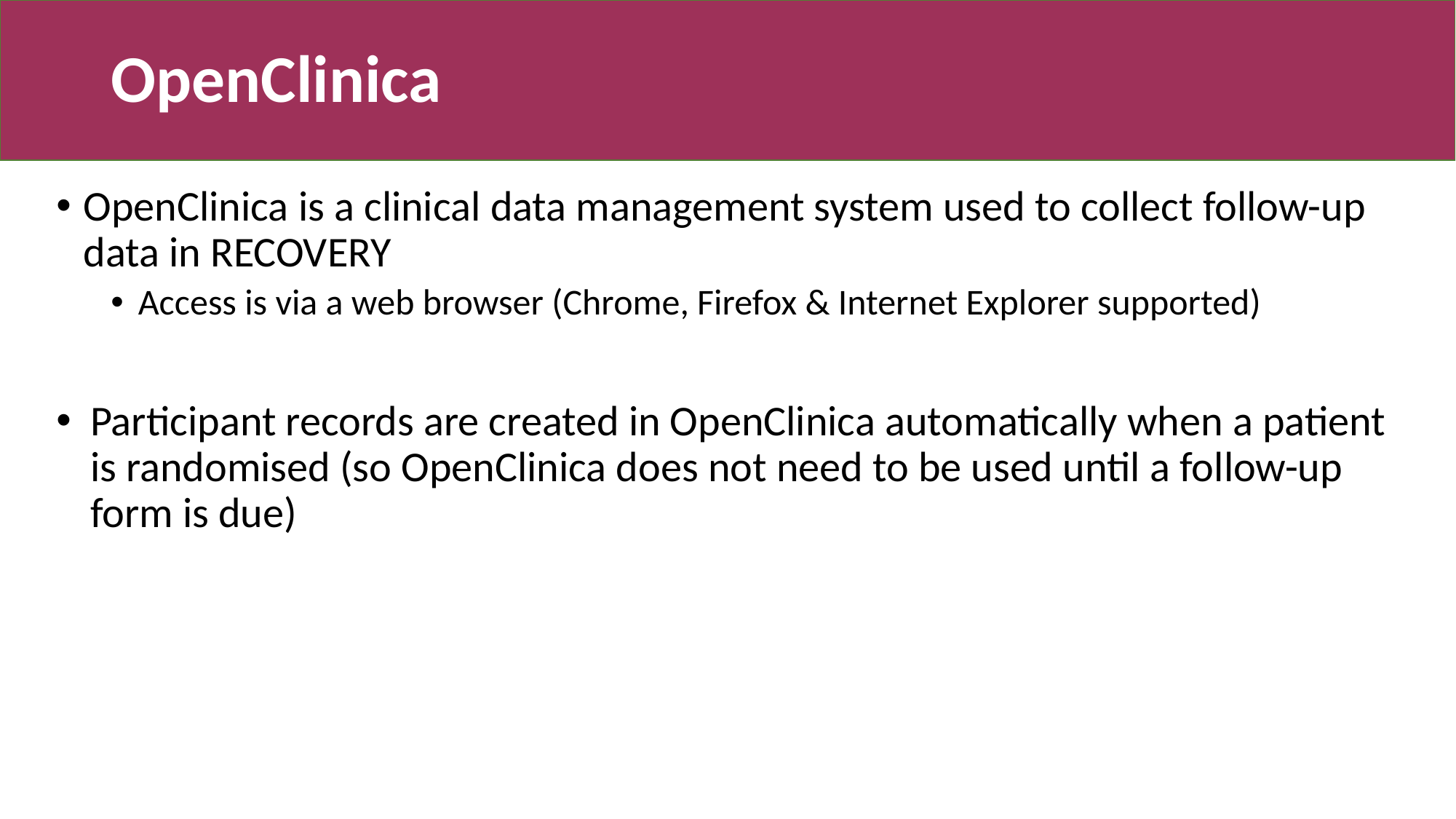

# OpenClinica
OpenClinica is a clinical data management system used to collect follow-up data in RECOVERY
Access is via a web browser (Chrome, Firefox & Internet Explorer supported)

Participant records are created in OpenClinica automatically when a patient is randomised (so OpenClinica does not need to be used until a follow-up form is due)